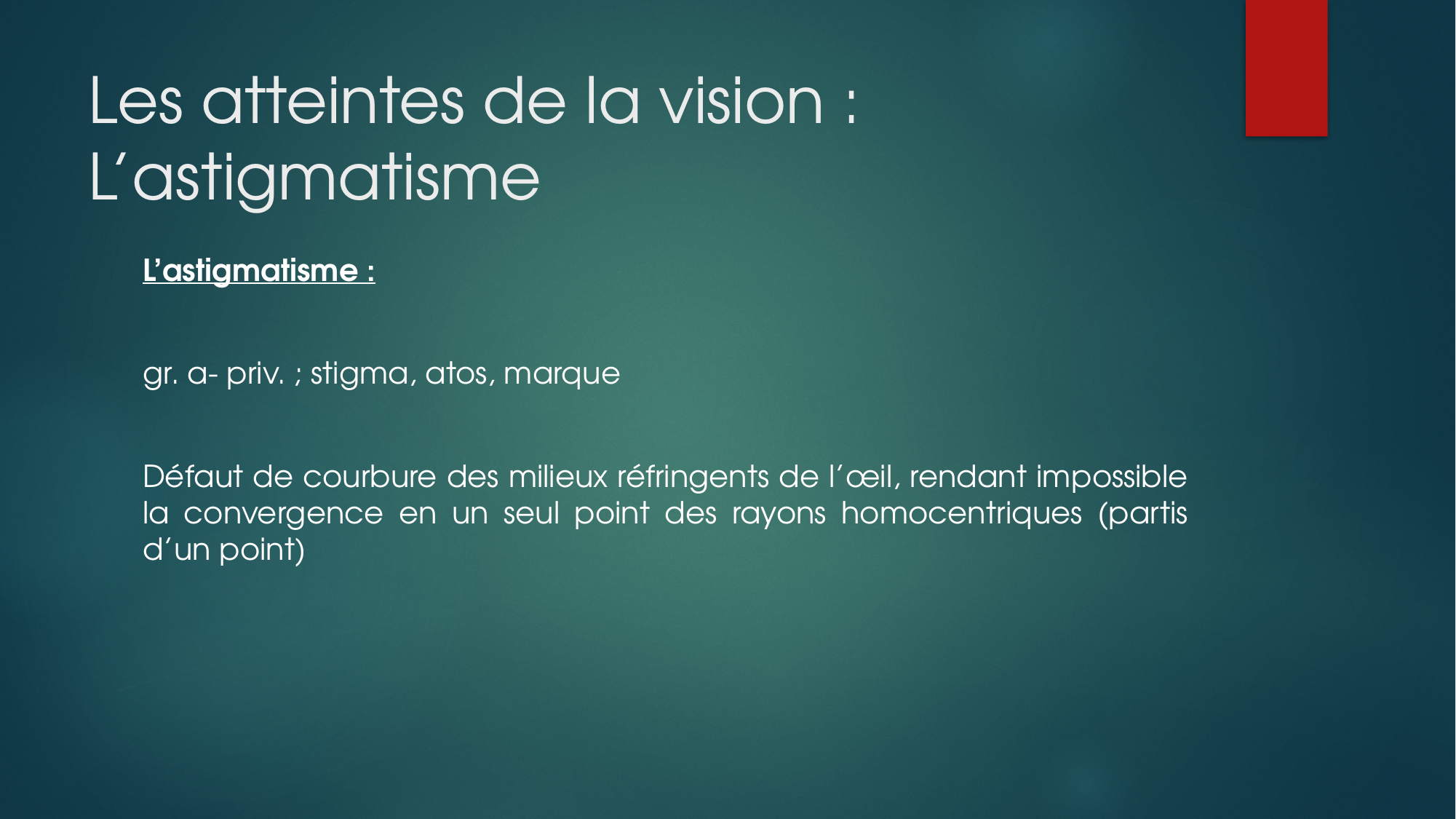

# Les atteintes de la vision : L’astigmatisme
L’astigmatisme :

gr. a- priv. ; stigma, atos, marque

Défaut de courbure des milieux réfringents de l’œil, rendant impossible la convergence en un seul point des rayons homocentriques (partis d’un point)